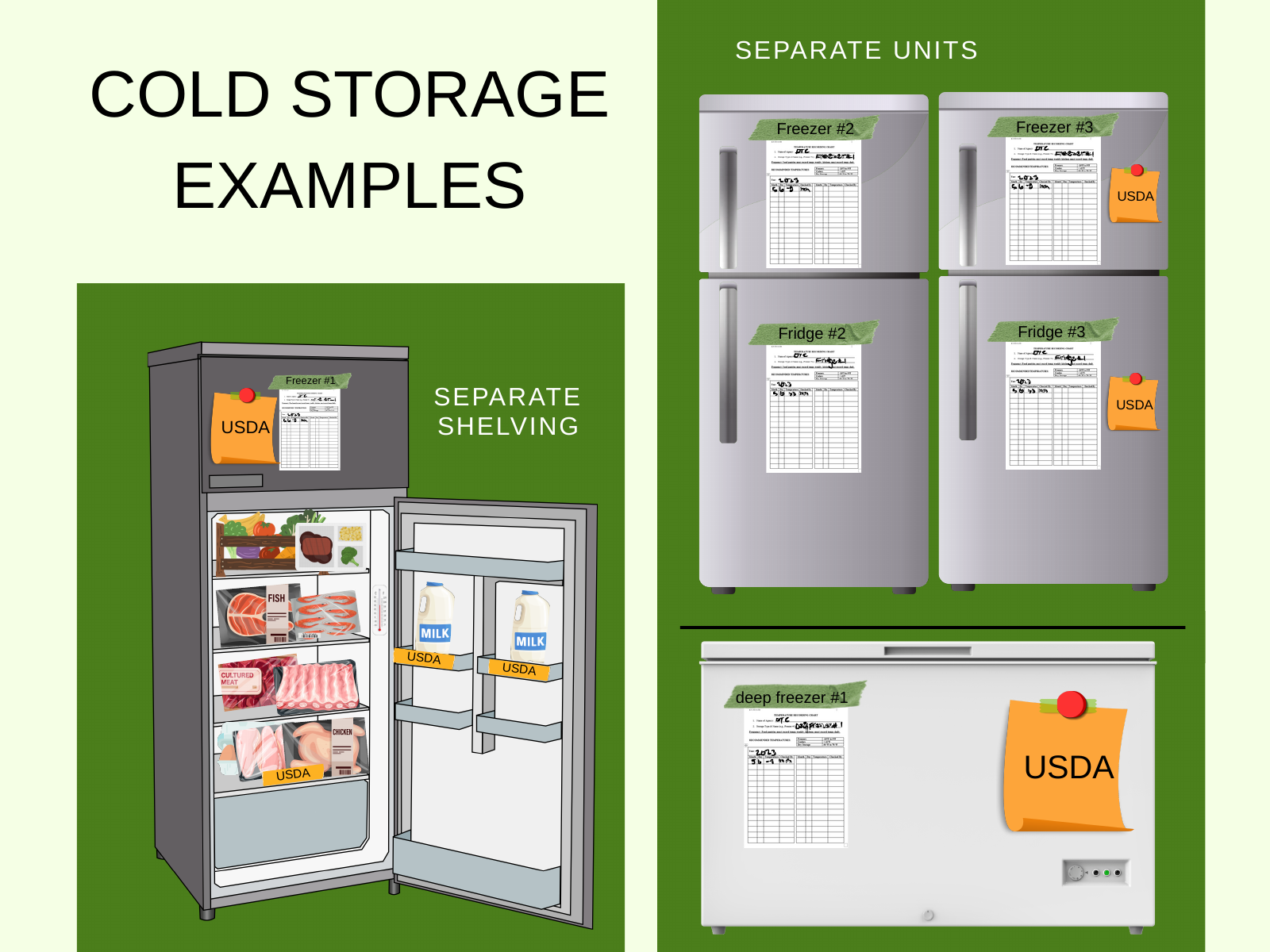

SEPARATE UNITS
COLD STORAGE EXAMPLES

Freezer #3

Fridge #3

Freezer #2

USDA

Fridge #2

Freezer #1

USDA

SEPARATE SHELVING

USDA

USDA

USDA

deep freezer #1

USDA

USDA